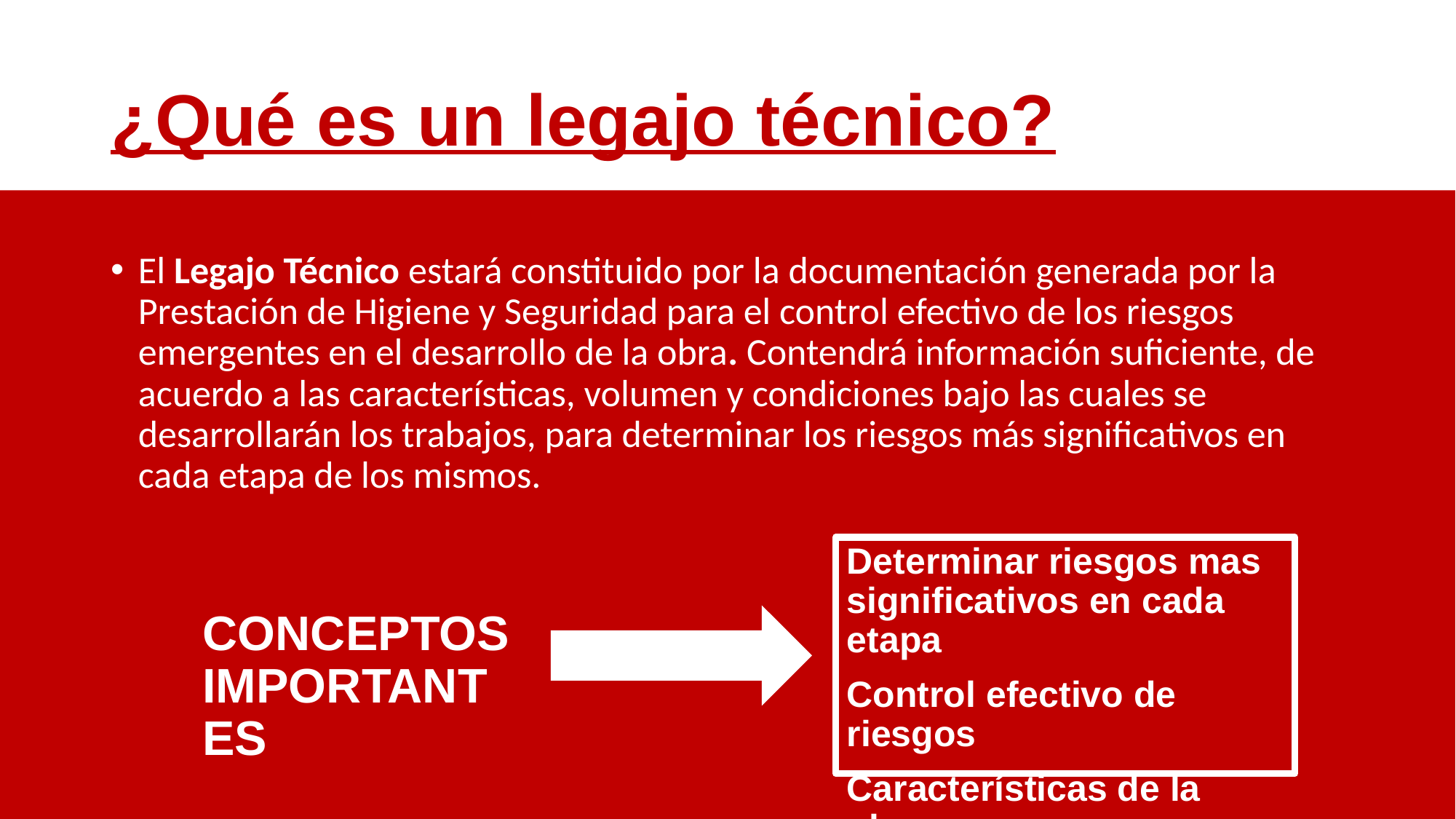

# ¿Qué es un legajo técnico?
El Legajo Técnico estará constituido por la documentación generada por la Prestación de Higiene y Seguridad para el control efectivo de los riesgos emergentes en el desarrollo de la obra. Contendrá información suficiente, de acuerdo a las características, volumen y condiciones bajo las cuales se desarrollarán los trabajos, para determinar los riesgos más significativos en cada etapa de los mismos.
Determinar riesgos mas significativos en cada etapa
Control efectivo de riesgos
Características de la obra.

CONCEPTOS IMPORTANTES